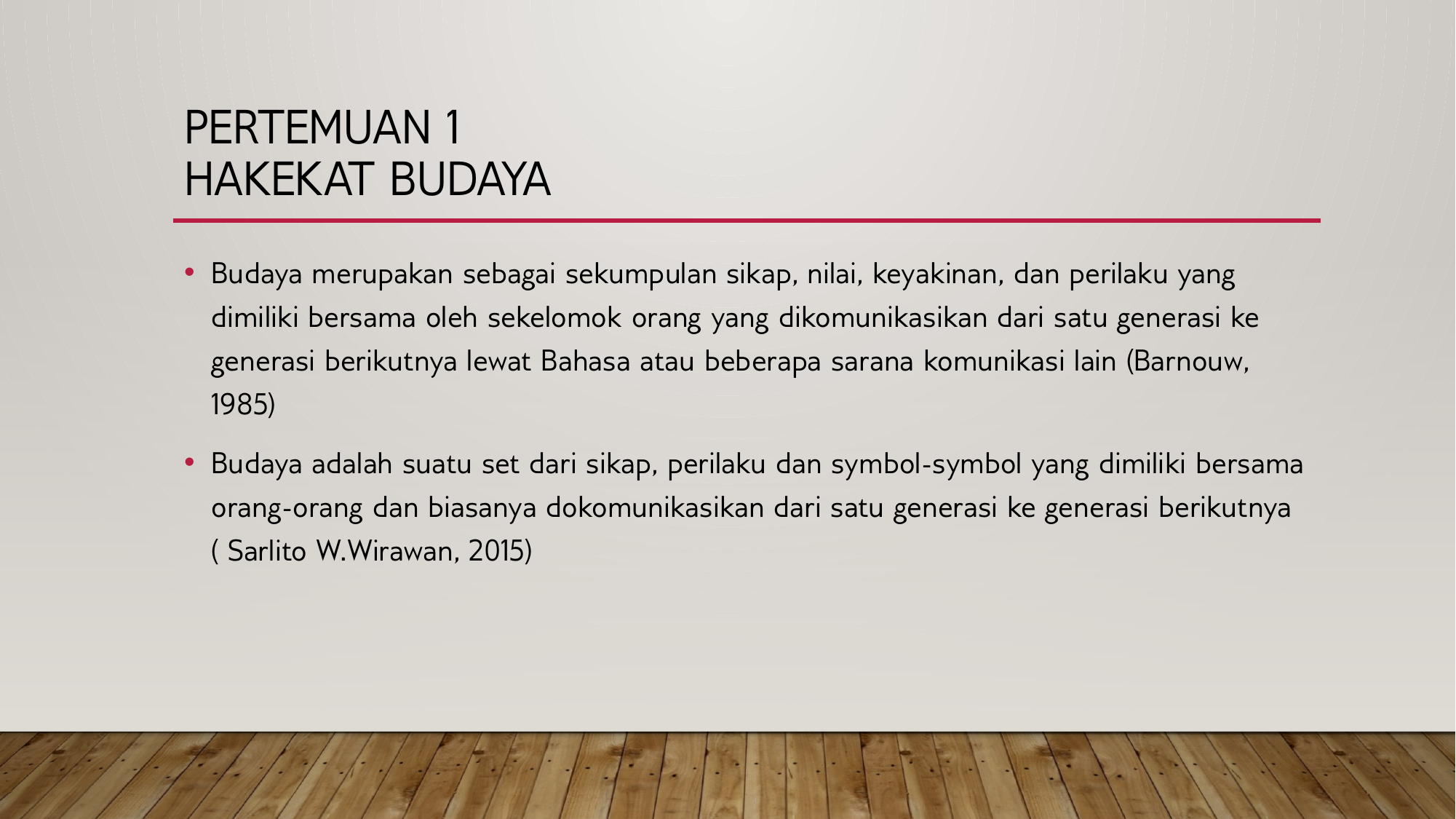

# Pertemuan 1 Hakekat Budaya
Budaya merupakan sebagai sekumpulan sikap, nilai, keyakinan, dan perilaku yang dimiliki bersama oleh sekelomok orang yang dikomunikasikan dari satu generasi ke generasi berikutnya lewat Bahasa atau beberapa sarana komunikasi lain (Barnouw, 1985)
Budaya adalah suatu set dari sikap, perilaku dan symbol-symbol yang dimiliki bersama orang-orang dan biasanya dokomunikasikan dari satu generasi ke generasi berikutnya ( Sarlito W.Wirawan, 2015)